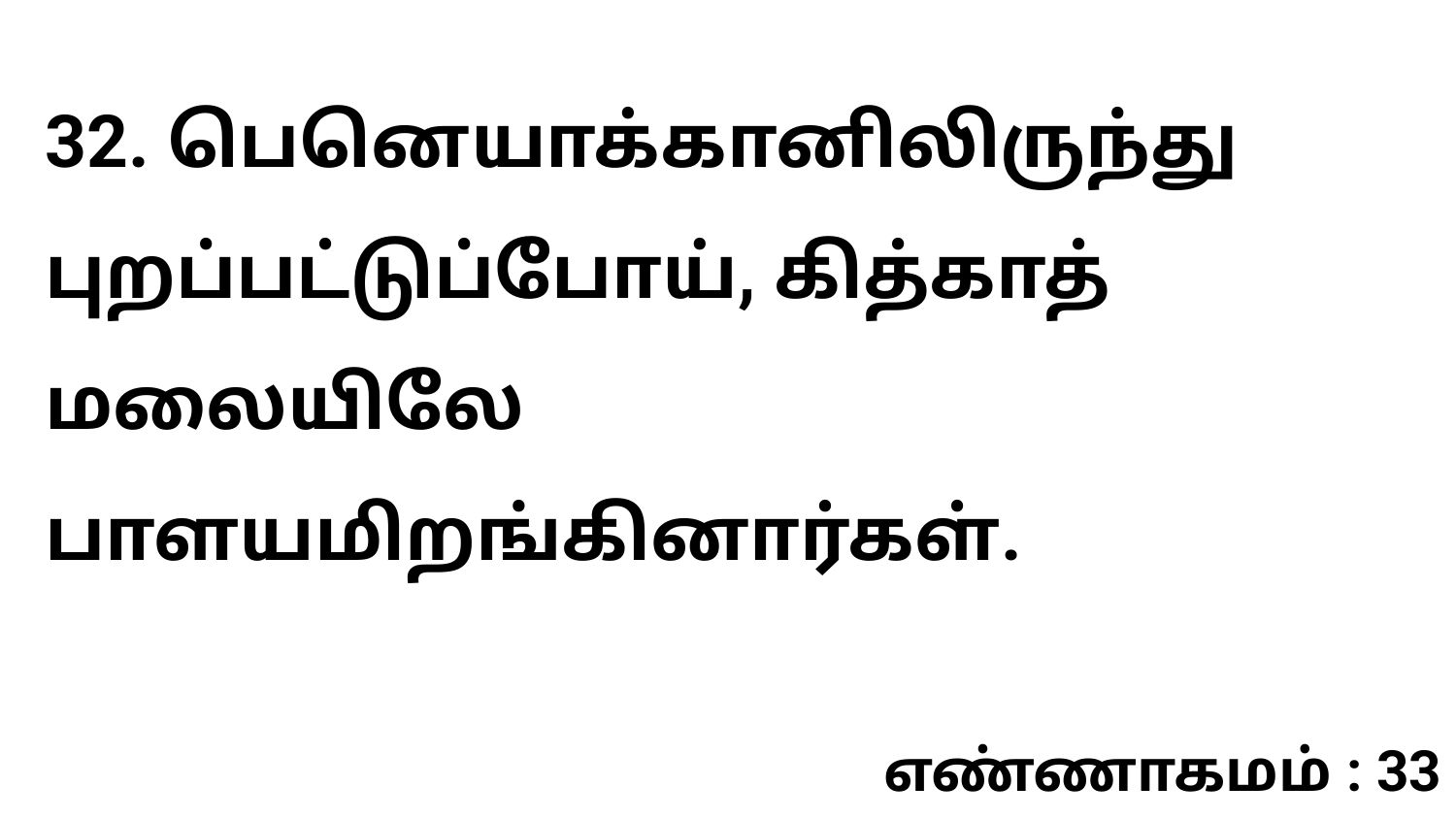

32. பெனெயாக்கானிலிருந்து புறப்பட்டுப்போய், கித்காத் மலையிலே பாளயமிறங்கினார்கள்.
எண்ணாகமம் : 33